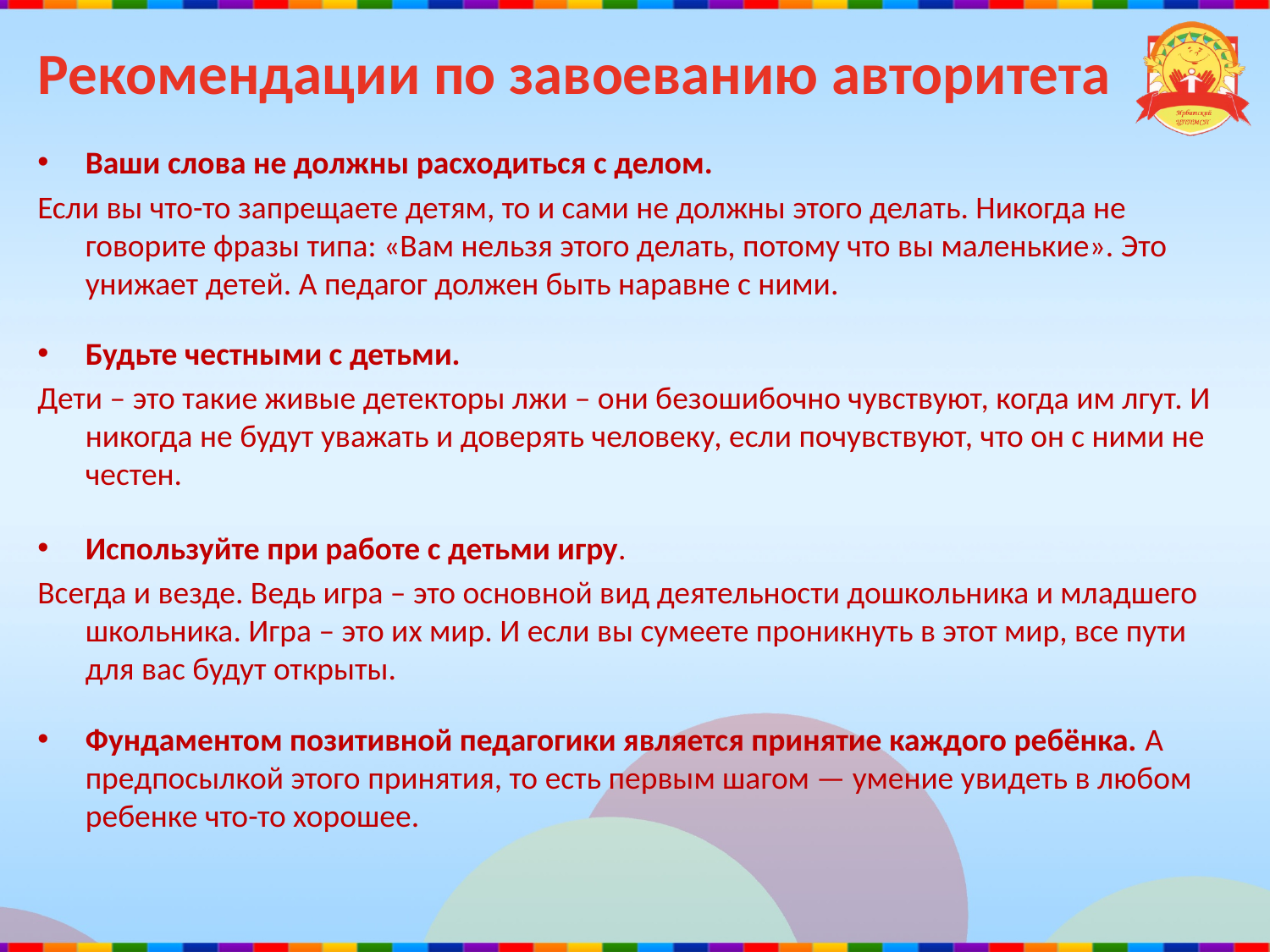

# Рекомендации по завоеванию авторитета
Ваши слова не должны расходиться с делом.
Если вы что-то запрещаете детям, то и сами не должны этого делать. Никогда не говорите фразы типа: «Вам нельзя этого делать, потому что вы маленькие». Это унижает детей. А педагог должен быть наравне с ними.

Будьте честными с детьми.
Дети – это такие живые детекторы лжи – они безошибочно чувствуют, когда им лгут. И никогда не будут уважать и доверять человеку, если почувствуют, что он с ними не честен.

Используйте при работе с детьми игру.
Всегда и везде. Ведь игра – это основной вид деятельности дошкольника и младшего школьника. Игра – это их мир. И если вы сумеете проникнуть в этот мир, все пути для вас будут открыты.

Фундаментом позитивной педагогики является принятие каждого ребёнка. А предпосылкой этого принятия, то есть первым шагом — умение увидеть в любом ребенке что-то хорошее.